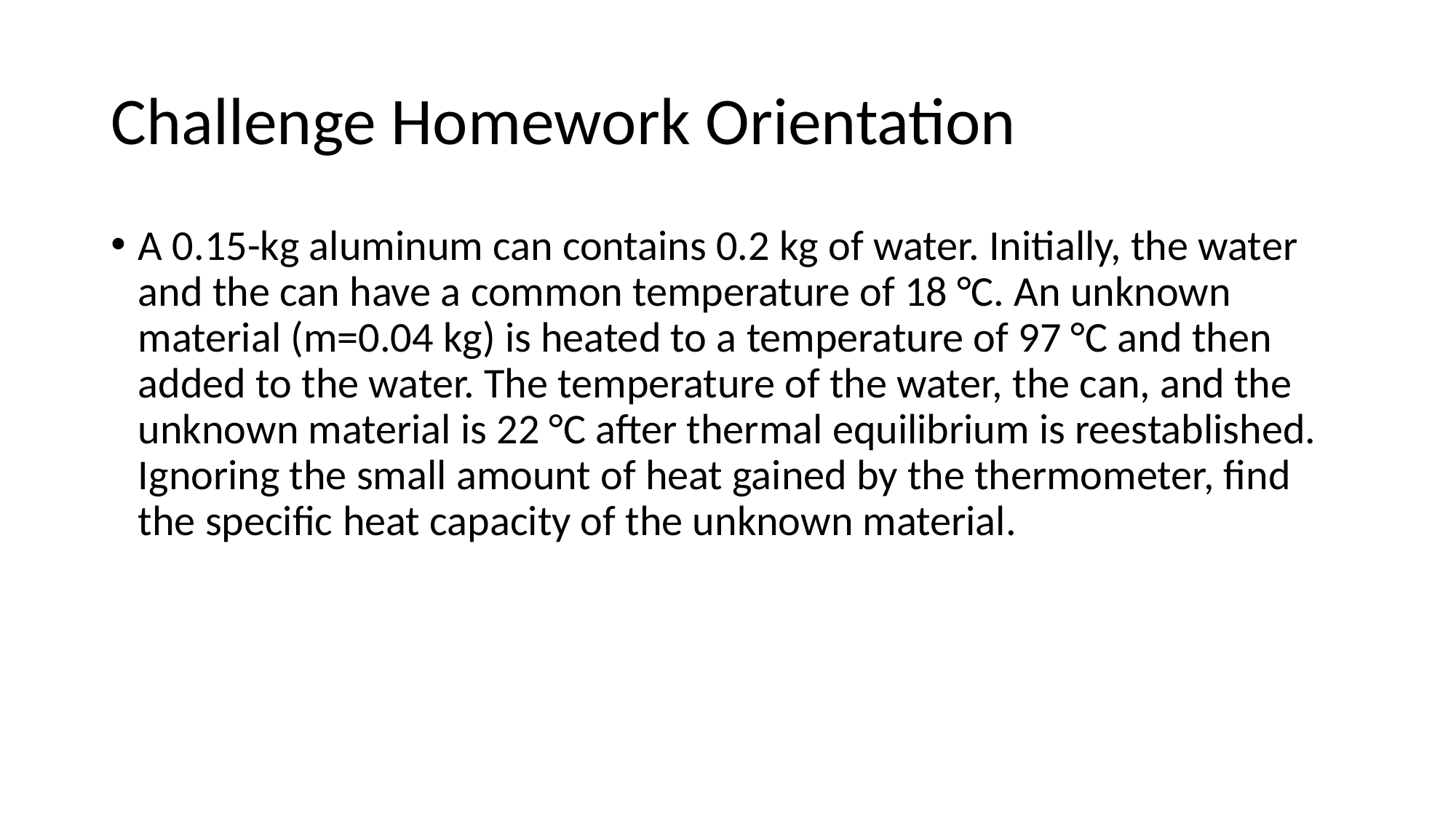

# Challenge Homework Orientation
A 0.15-kg aluminum can contains 0.2 kg of water. Initially, the water and the can have a common temperature of 18 °C. An unknown material (m=0.04 kg) is heated to a temperature of 97 °C and then added to the water. The temperature of the water, the can, and the unknown material is 22 °C after thermal equilibrium is reestablished. Ignoring the small amount of heat gained by the thermometer, find the specific heat capacity of the unknown material.